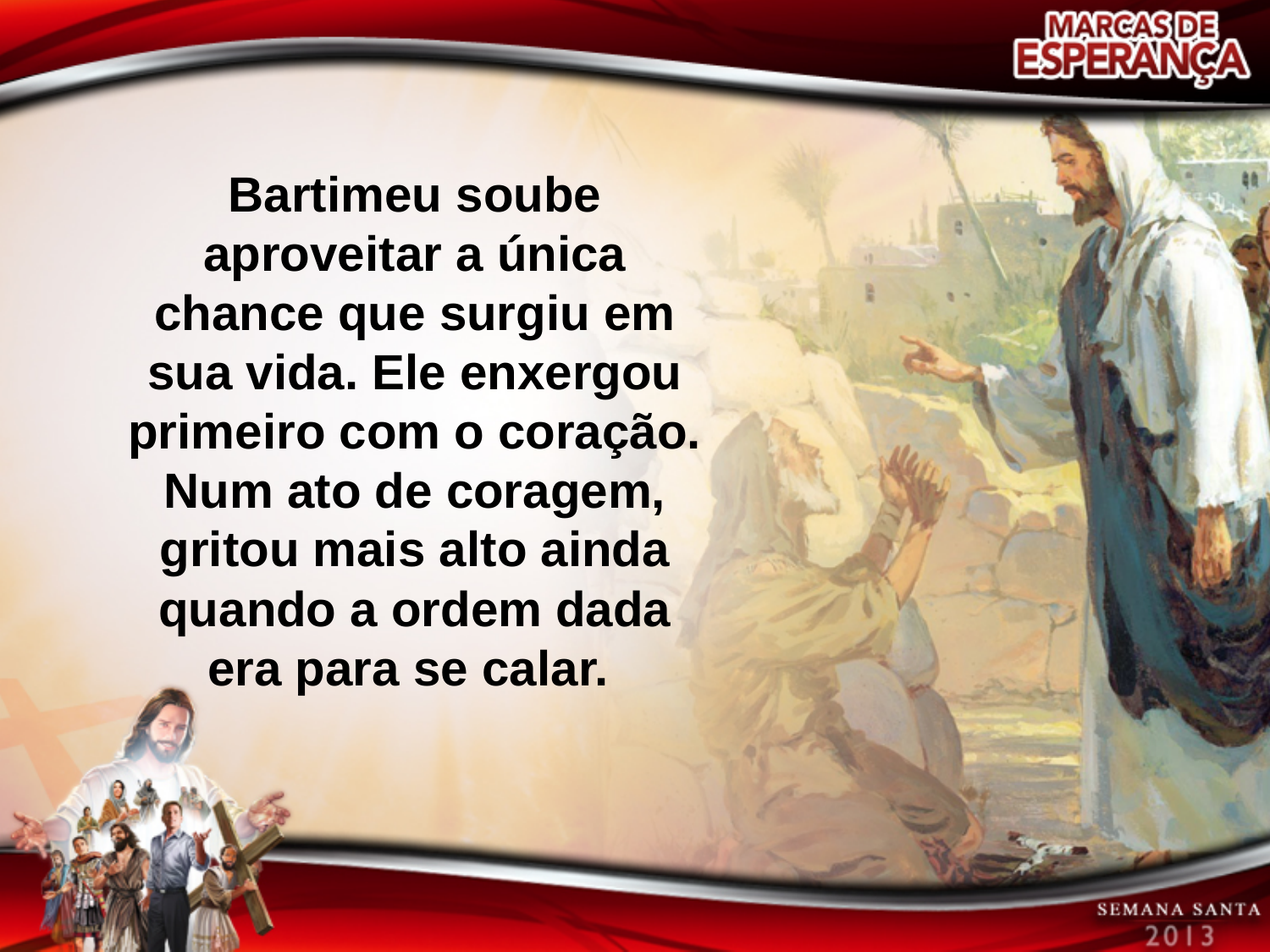

Bartimeu soube aproveitar a única chance que surgiu em sua vida. Ele enxergou primeiro com o coração. Num ato de coragem, gritou mais alto ainda quando a ordem dada era para se calar.